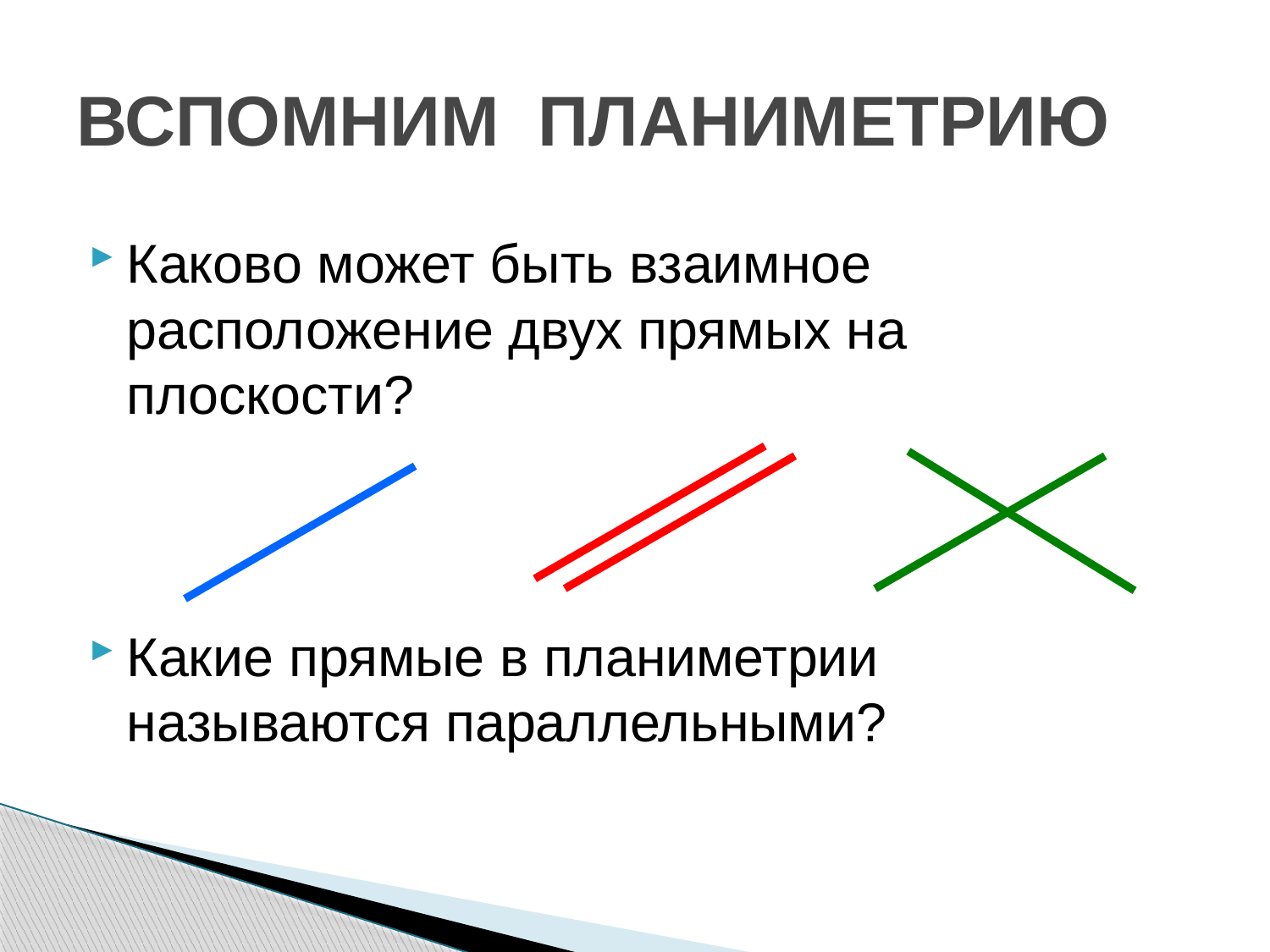

# ВСПОМНИМ  ПЛАНИМЕТРИЮ
Каково может быть взаимное расположение двух прямых на плоскости?

Какие прямые в планиметрии называются параллельными?